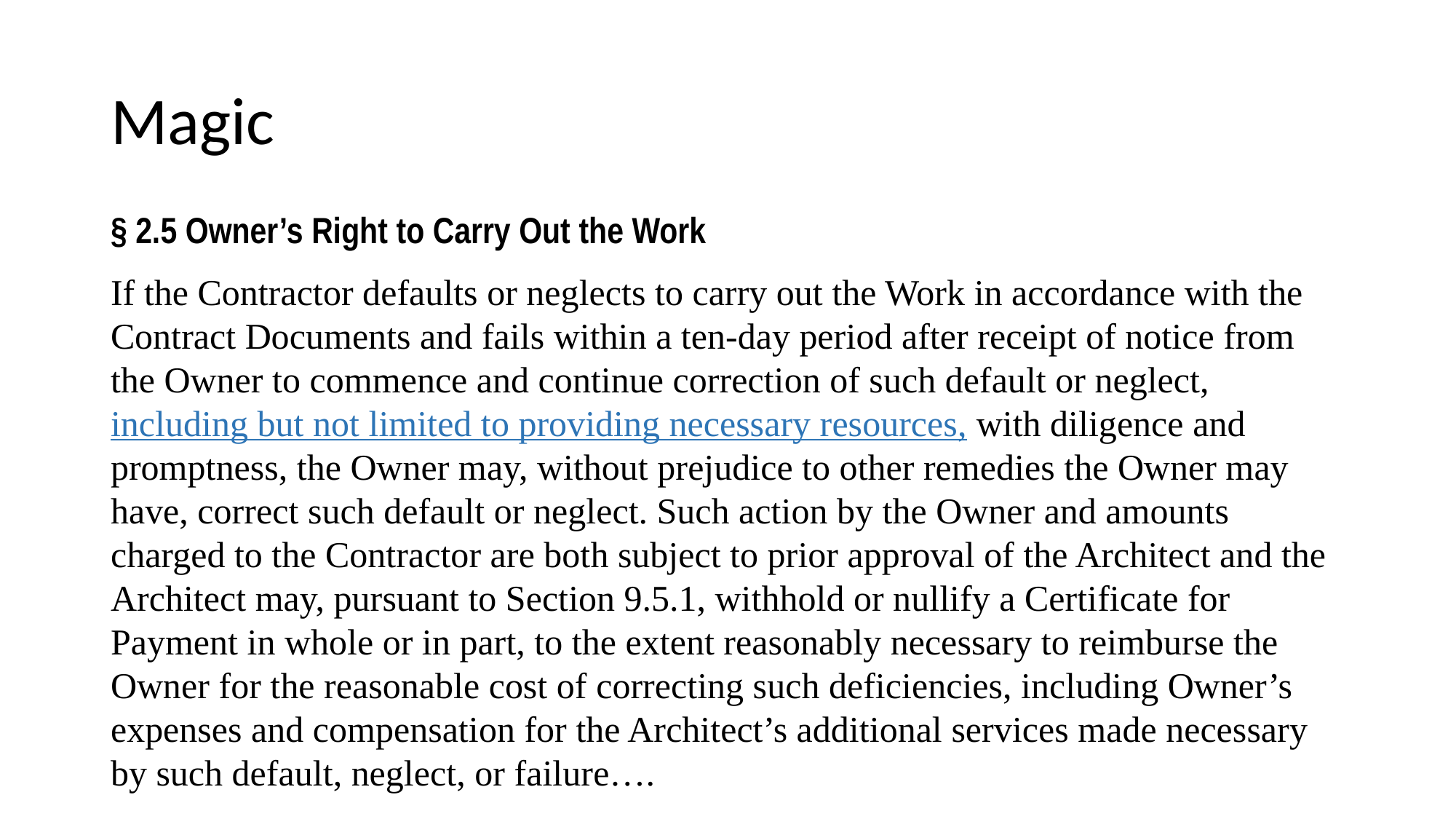

# Magic
§ 2.5 Owner’s Right to Carry Out the Work
If the Contractor defaults or neglects to carry out the Work in accordance with the Contract Documents and fails within a ten-day period after receipt of notice from the Owner to commence and continue correction of such default or neglect, including but not limited to providing necessary resources, with diligence and promptness, the Owner may, without prejudice to other remedies the Owner may have, correct such default or neglect. Such action by the Owner and amounts charged to the Contractor are both subject to prior approval of the Architect and the Architect may, pursuant to Section 9.5.1, withhold or nullify a Certificate for Payment in whole or in part, to the extent reasonably necessary to reimburse the Owner for the reasonable cost of correcting such deficiencies, including Owner’s expenses and compensation for the Architect’s additional services made necessary by such default, neglect, or failure….